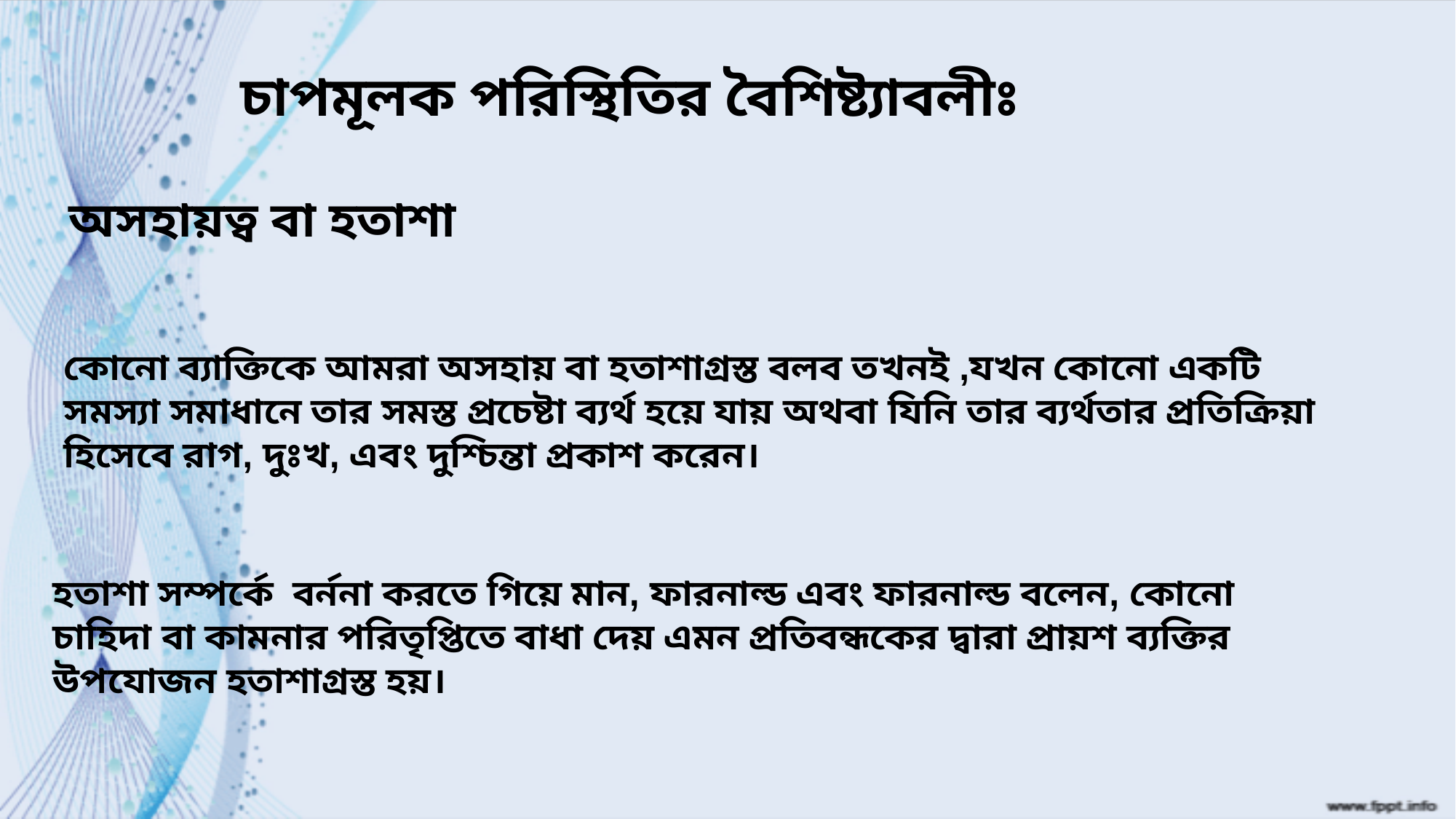

চাপমূলক পরিস্থিতির বৈশিষ্ট্যাবলীঃ
অসহায়ত্ব বা হতাশা

কোনো ব্যাক্তিকে আমরা অসহায় বা হতাশাগ্রস্ত বলব তখনই ,যখন কোনো একটি সমস্যা সমাধানে তার সমস্ত প্রচেষ্টা ব্যর্থ হয়ে যায় অথবা যিনি তার ব্যর্থতার প্রতিক্রিয়া হিসেবে রাগ, দুঃখ, এবং দুশ্চিন্তা প্রকাশ করেন।
হতাশা সম্পর্কে  বর্ননা করতে গিয়ে মান, ফারনাল্ড এবং ফারনাল্ড বলেন, কোনো চাহিদা বা কামনার পরিতৃপ্তিতে বাধা দেয় এমন প্রতিবন্ধকের দ্বারা প্রায়শ ব্যক্তির উপযোজন হতাশাগ্রস্ত হয়।